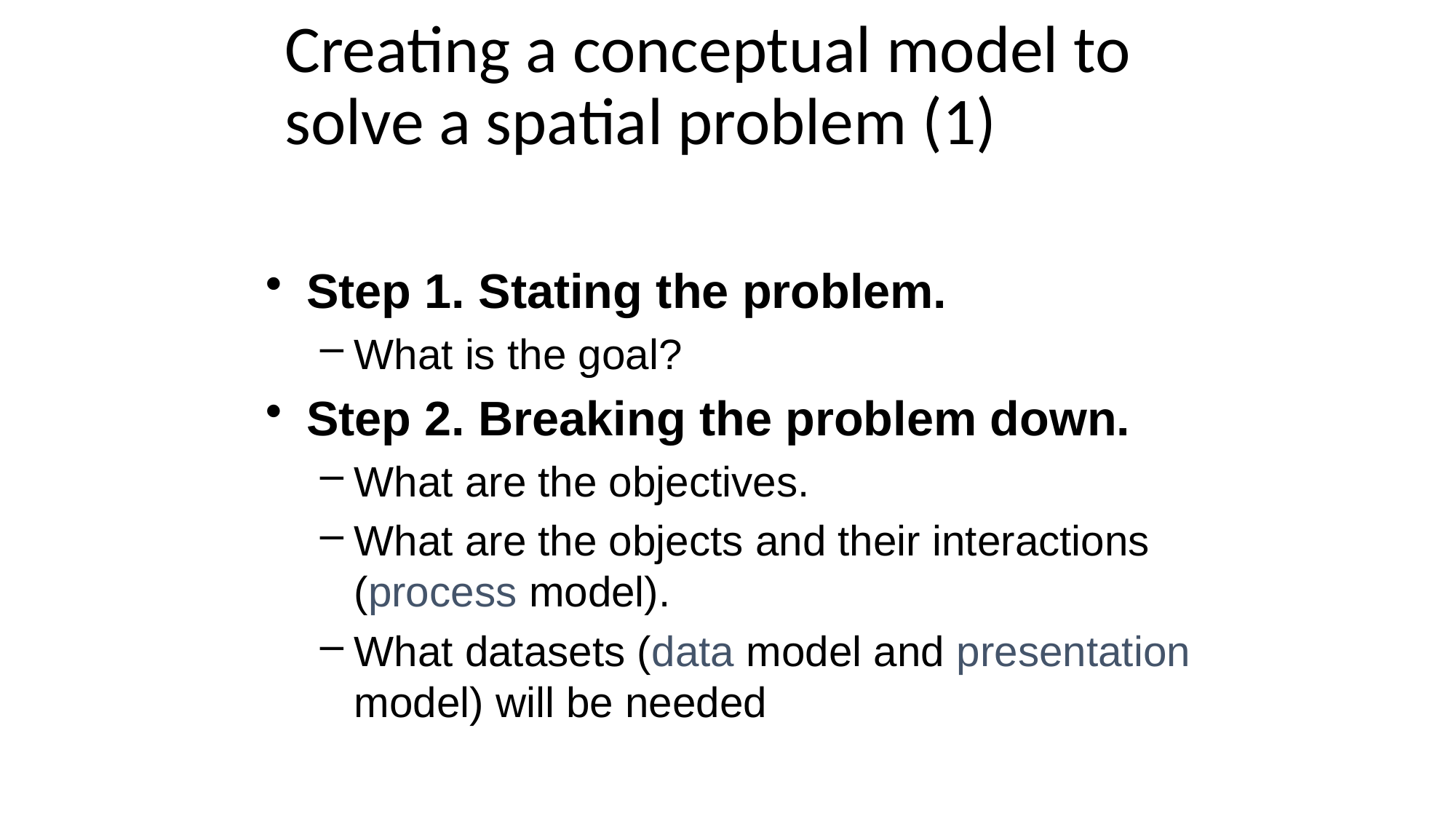

# Creating a conceptual model to solve a spatial problem (1)
Step 1. Stating the problem.
What is the goal?
Step 2. Breaking the problem down.
What are the objectives.
What are the objects and their interactions (process model).
What datasets (data model and presentation model) will be needed